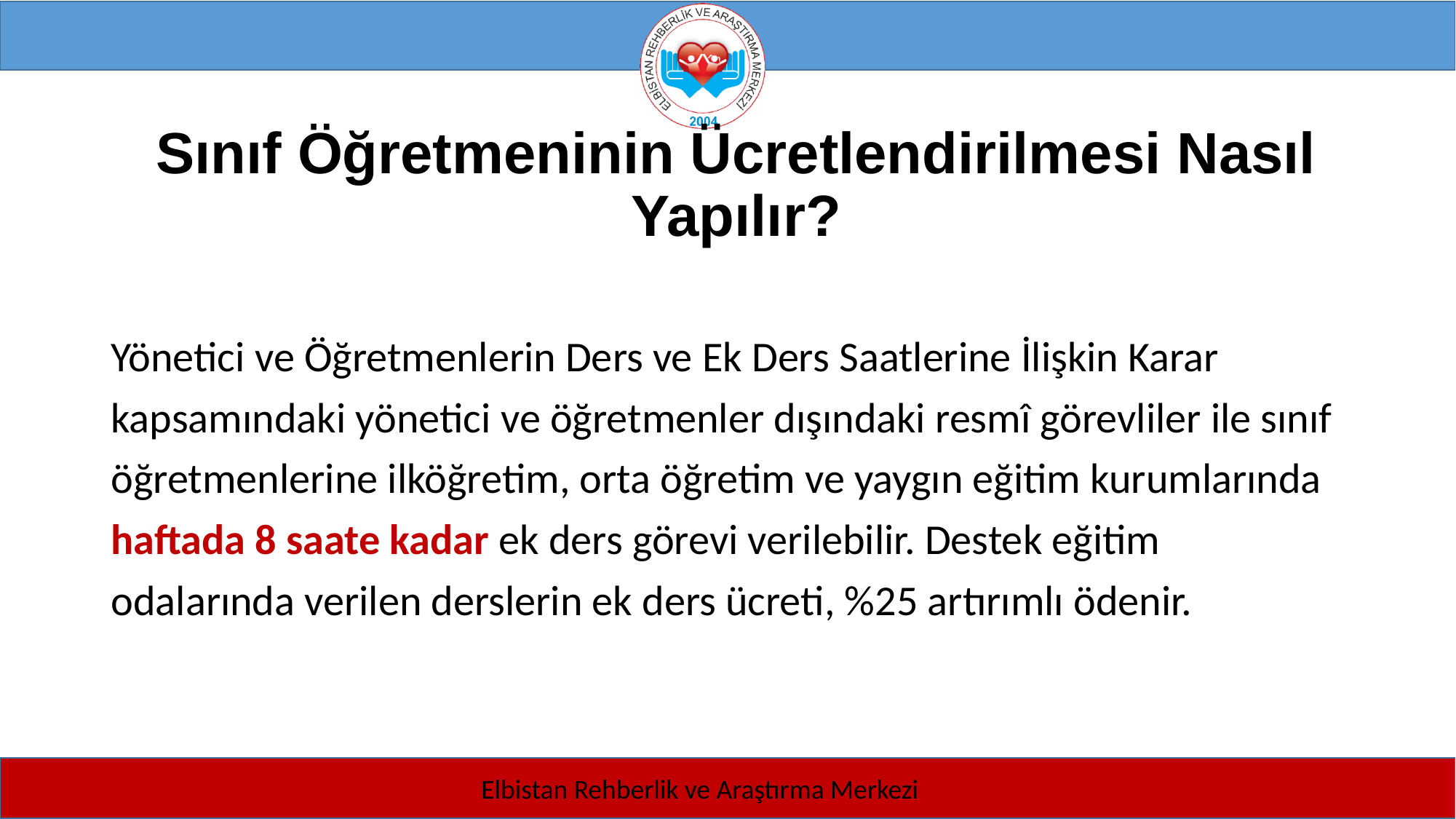

# Sınıf Öğretmeninin Ücretlendirilmesi Nasıl Yapılır?

Yönetici ve Öğretmenlerin Ders ve Ek Ders Saatlerine İlişkin Karar
kapsamındaki yönetici ve öğretmenler dışındaki resmî görevliler ile sınıf
öğretmenlerine ilköğretim, orta öğretim ve yaygın eğitim kurumlarında
haftada 8 saate kadar ek ders görevi verilebilir. Destek eğitim
odalarında verilen derslerin ek ders ücreti, %25 artırımlı ödenir.